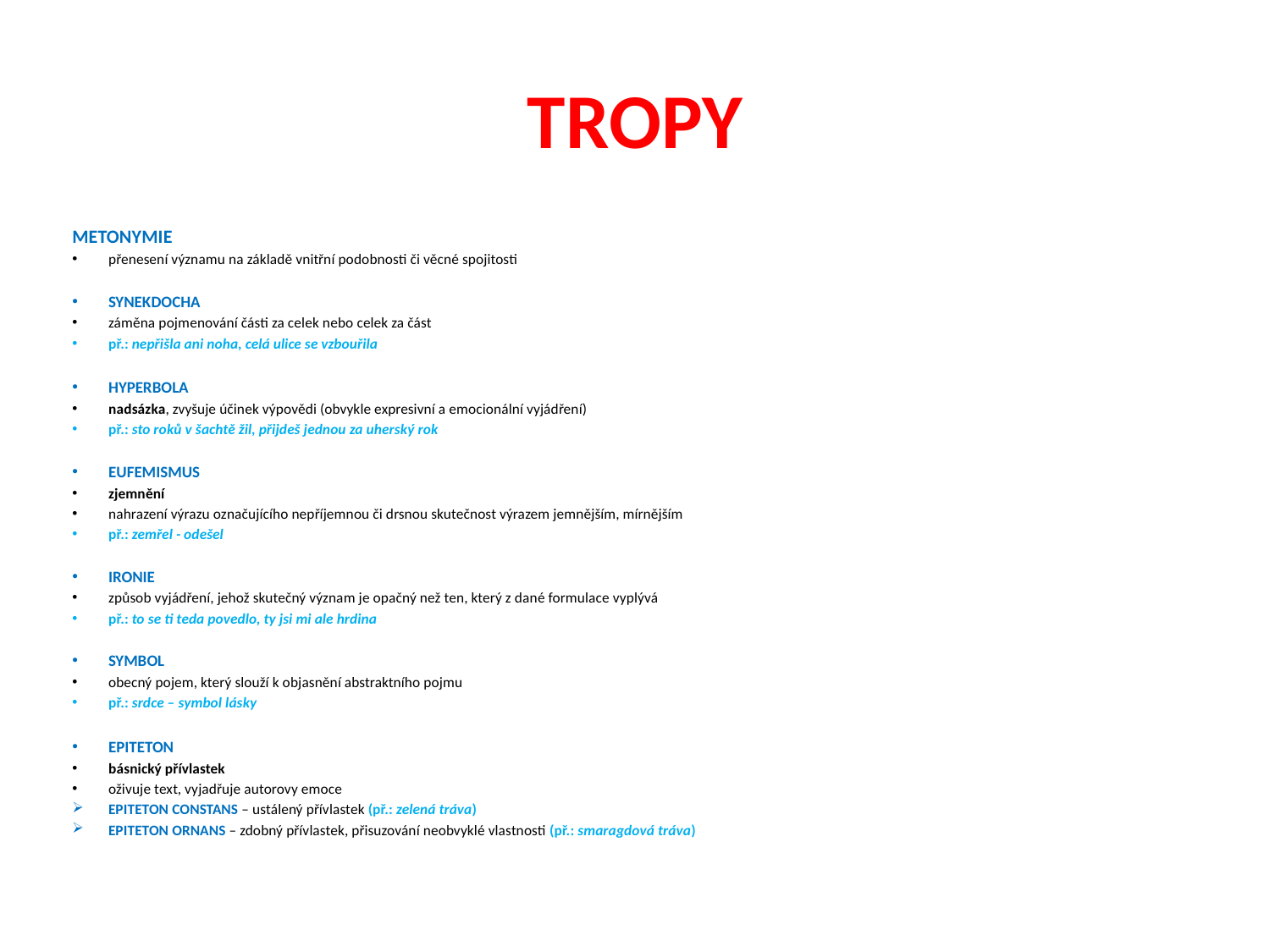

# TROPY
METONYMIE
přenesení významu na základě vnitřní podobnosti či věcné spojitosti

SYNEKDOCHA
záměna pojmenování části za celek nebo celek za část
př.: nepřišla ani noha, celá ulice se vzbouřila

HYPERBOLA
nadsázka, zvyšuje účinek výpovědi (obvykle expresivní a emocionální vyjádření)
př.: sto roků v šachtě žil, přijdeš jednou za uherský rok

EUFEMISMUS
zjemnění
nahrazení výrazu označujícího nepříjemnou či drsnou skutečnost výrazem jemnějším, mírnějším
př.: zemřel - odešel

IRONIE
způsob vyjádření, jehož skutečný význam je opačný než ten, který z dané formulace vyplývá
př.: to se ti teda povedlo, ty jsi mi ale hrdina

SYMBOL
obecný pojem, který slouží k objasnění abstraktního pojmu
př.: srdce – symbol lásky

EPITETON
básnický přívlastek
oživuje text, vyjadřuje autorovy emoce
EPITETON CONSTANS – ustálený přívlastek (př.: zelená tráva)
EPITETON ORNANS – zdobný přívlastek, přisuzování neobvyklé vlastnosti (př.: smaragdová tráva)